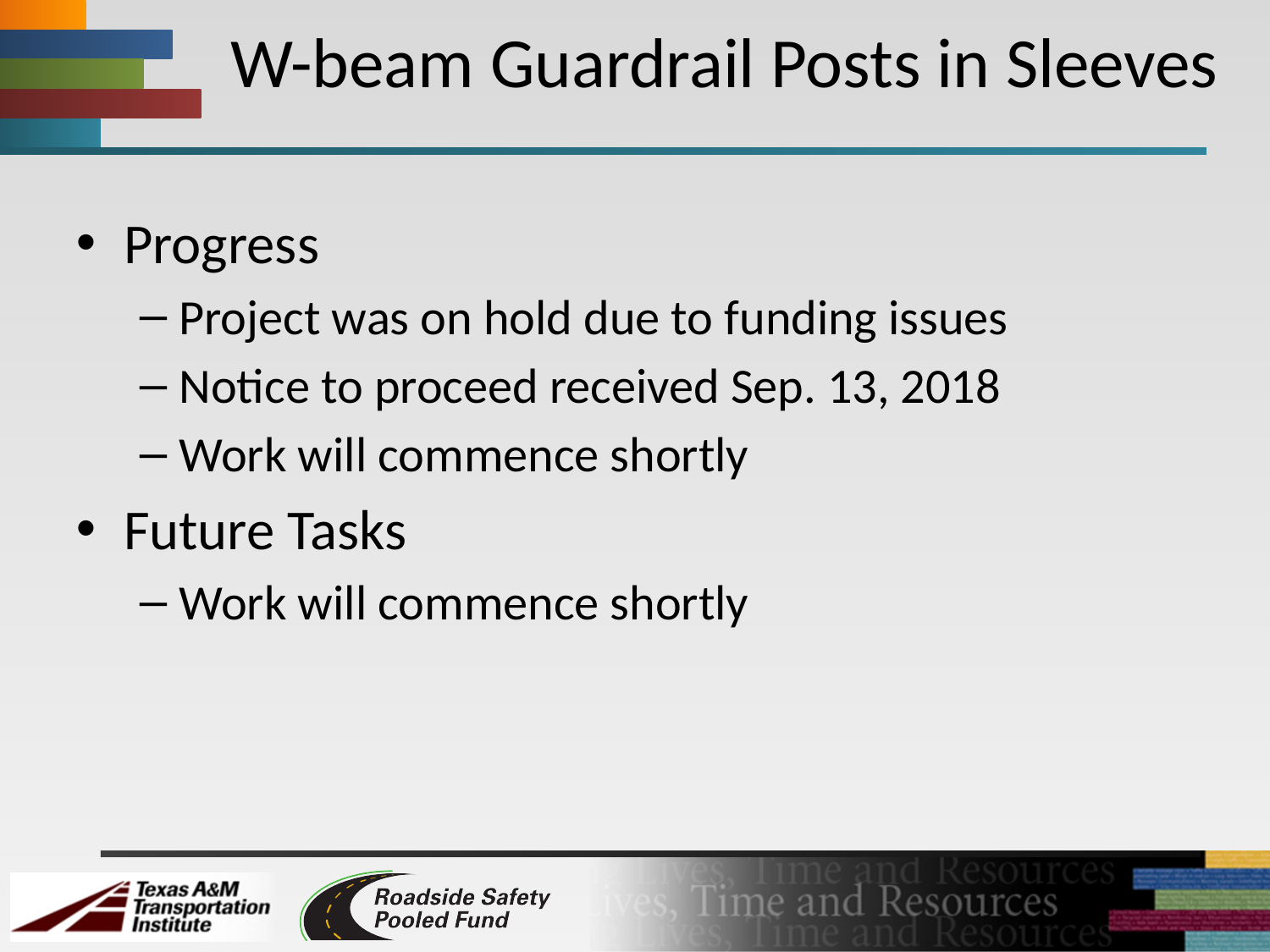

# W-beam Guardrail Posts in Sleeves
Progress
Project was on hold due to funding issues
Notice to proceed received Sep. 13, 2018
Work will commence shortly
Future Tasks
Work will commence shortly